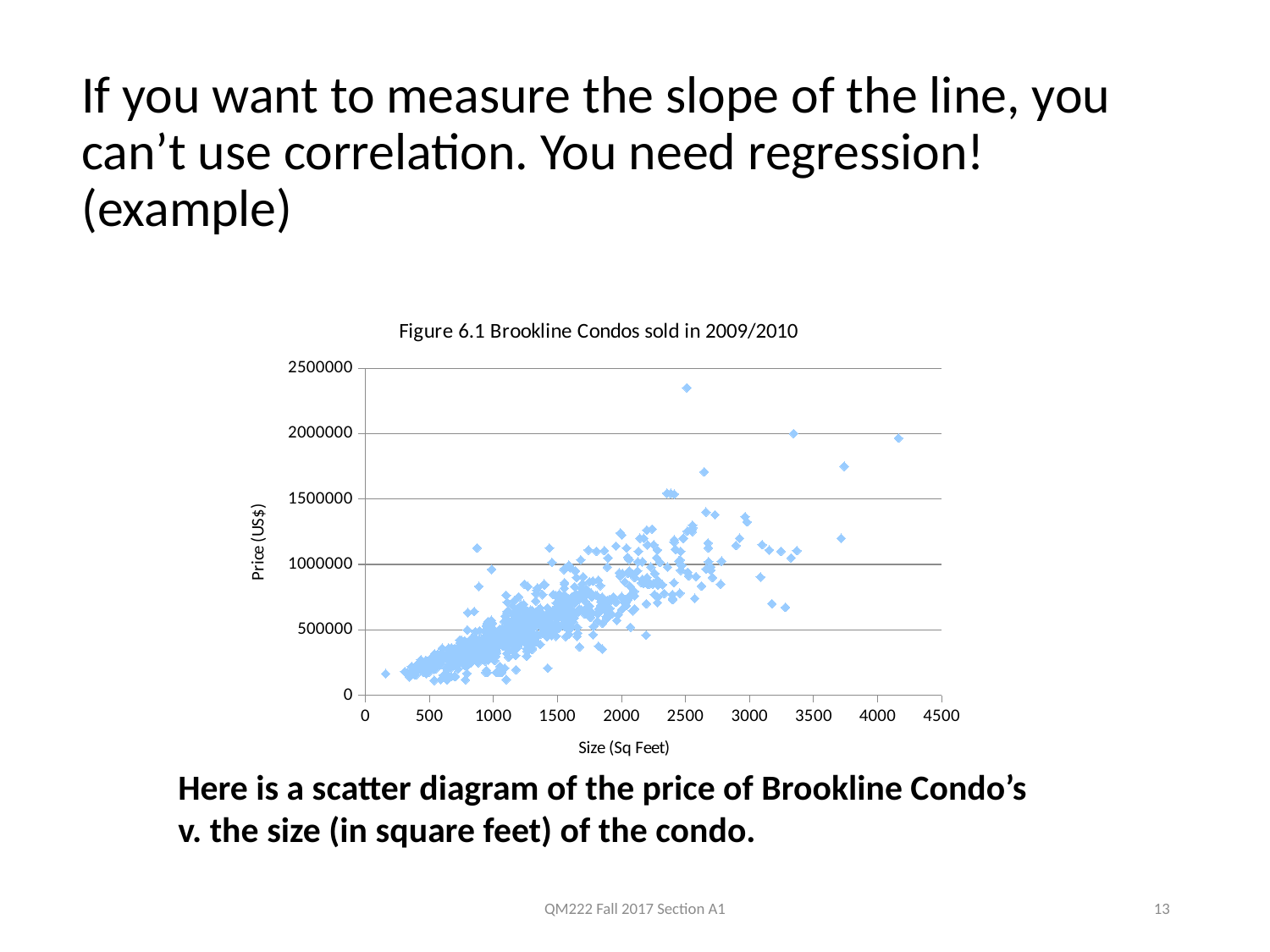

# If you want to measure the slope of the line, you can’t use correlation. You need regression! (example)

### Chart: Figure 6.1 Brookline Condos sold in 2009/2010

| Category |  |
|---|---|
Here is a scatter diagram of the price of Brookline Condo’s v. the size (in square feet) of the condo.
QM222 Fall 2017 Section A1
13